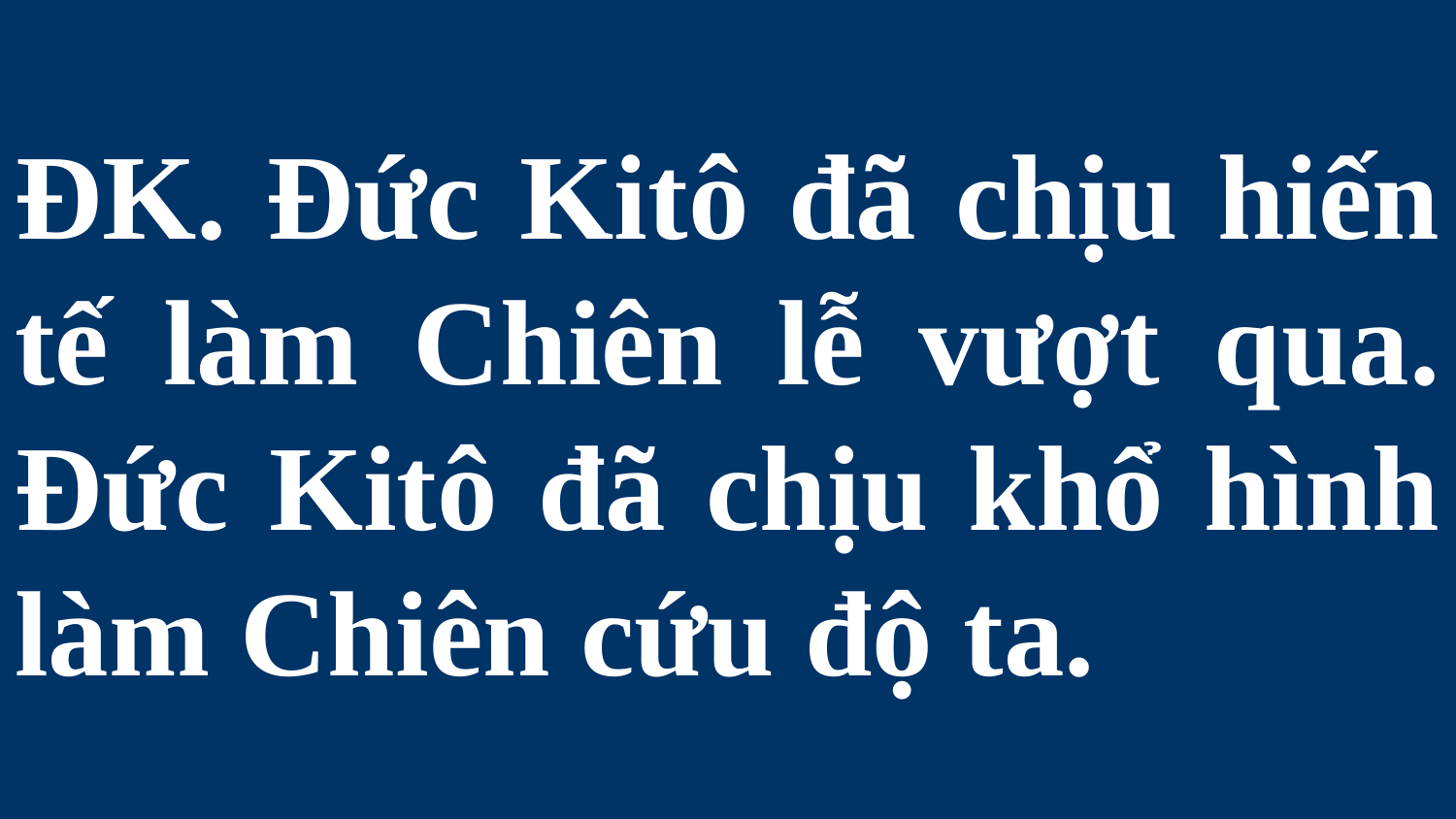

# ĐK. Đức Kitô đã chịu hiến tế làm Chiên lễ vượt qua. Đức Kitô đã chịu khổ hình làm Chiên cứu độ ta.